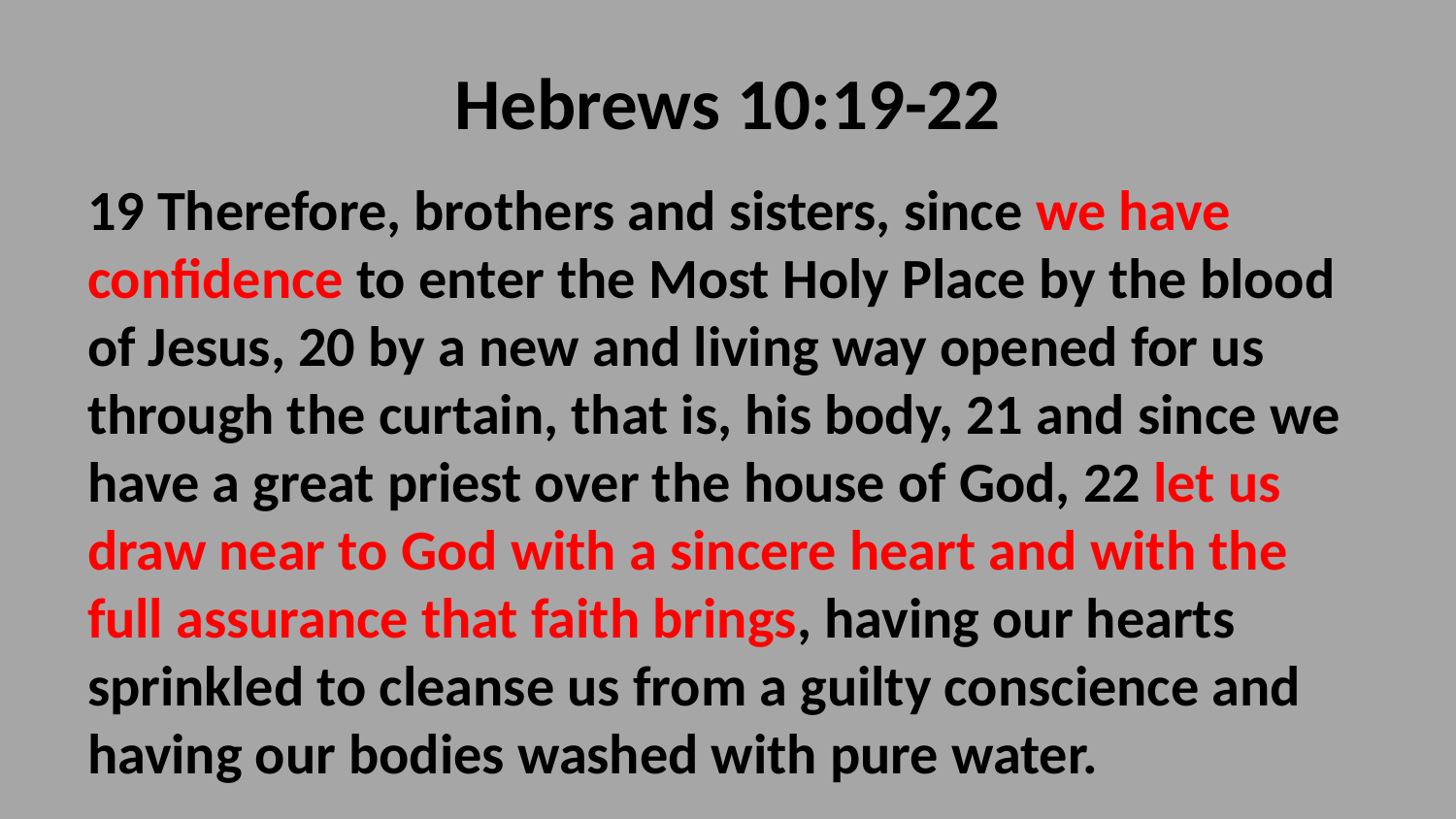

# Hebrews 10:19-22
19 Therefore, brothers and sisters, since we have confidence to enter the Most Holy Place by the blood of Jesus, 20 by a new and living way opened for us through the curtain, that is, his body, 21 and since we have a great priest over the house of God, 22 let us draw near to God with a sincere heart and with the full assurance that faith brings, having our hearts sprinkled to cleanse us from a guilty conscience and having our bodies washed with pure water.